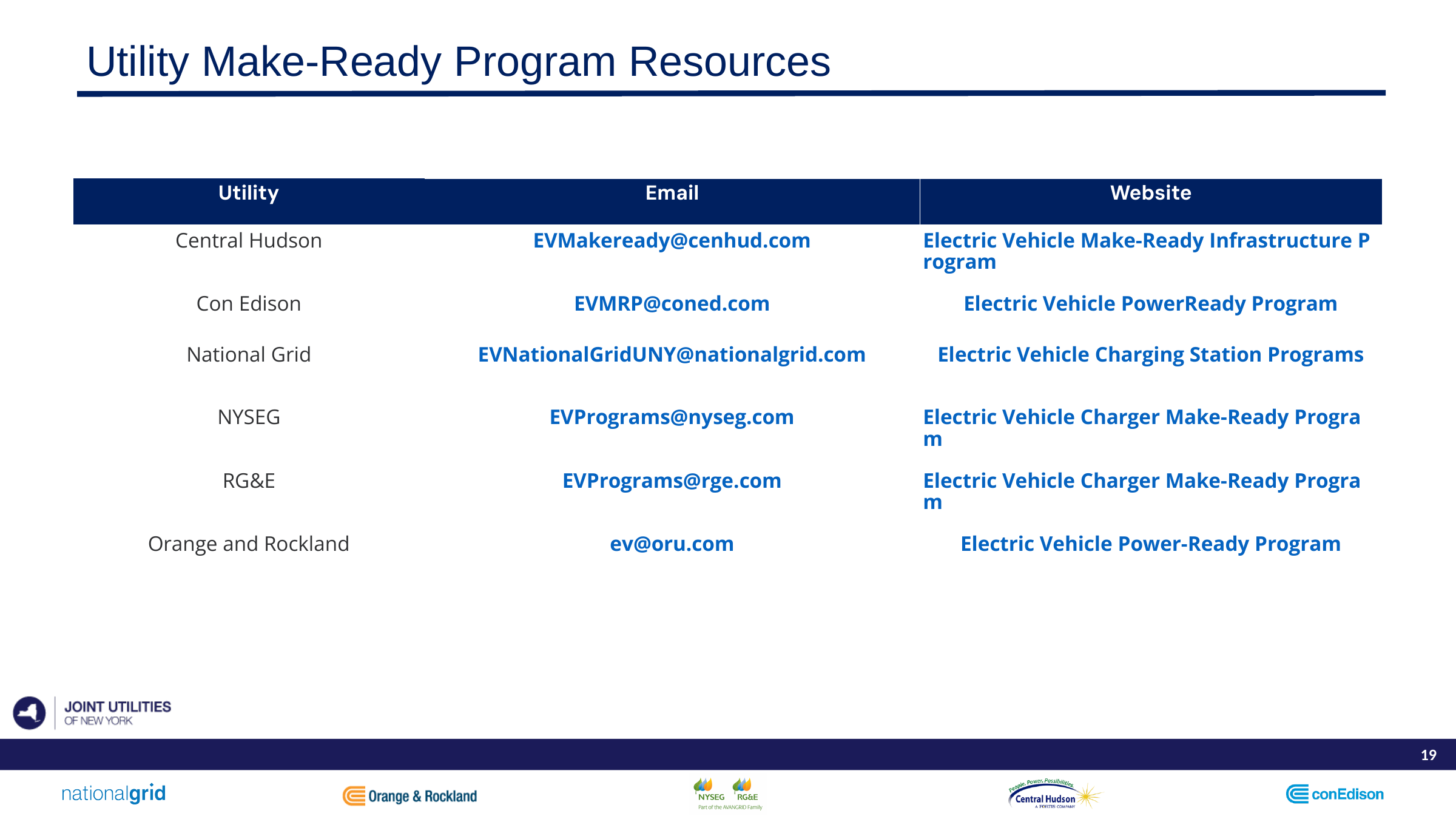

# Utility Make-Ready Program Resources
| Utility | Email | Website |
| --- | --- | --- |
| Central Hudson | EVMakeready@cenhud.com | Electric Vehicle Make-Ready Infrastructure Program |
| Con Edison | EVMRP@coned.com | Electric Vehicle PowerReady Program |
| National Grid | EVNationalGridUNY@nationalgrid.com | Electric Vehicle Charging Station Programs |
| NYSEG | EVPrograms@nyseg.com | Electric Vehicle Charger Make-Ready Program |
| RG&E | EVPrograms@rge.com | Electric Vehicle Charger Make-Ready Program |
| Orange and Rockland | ev@oru.com | Electric Vehicle Power-Ready Program |